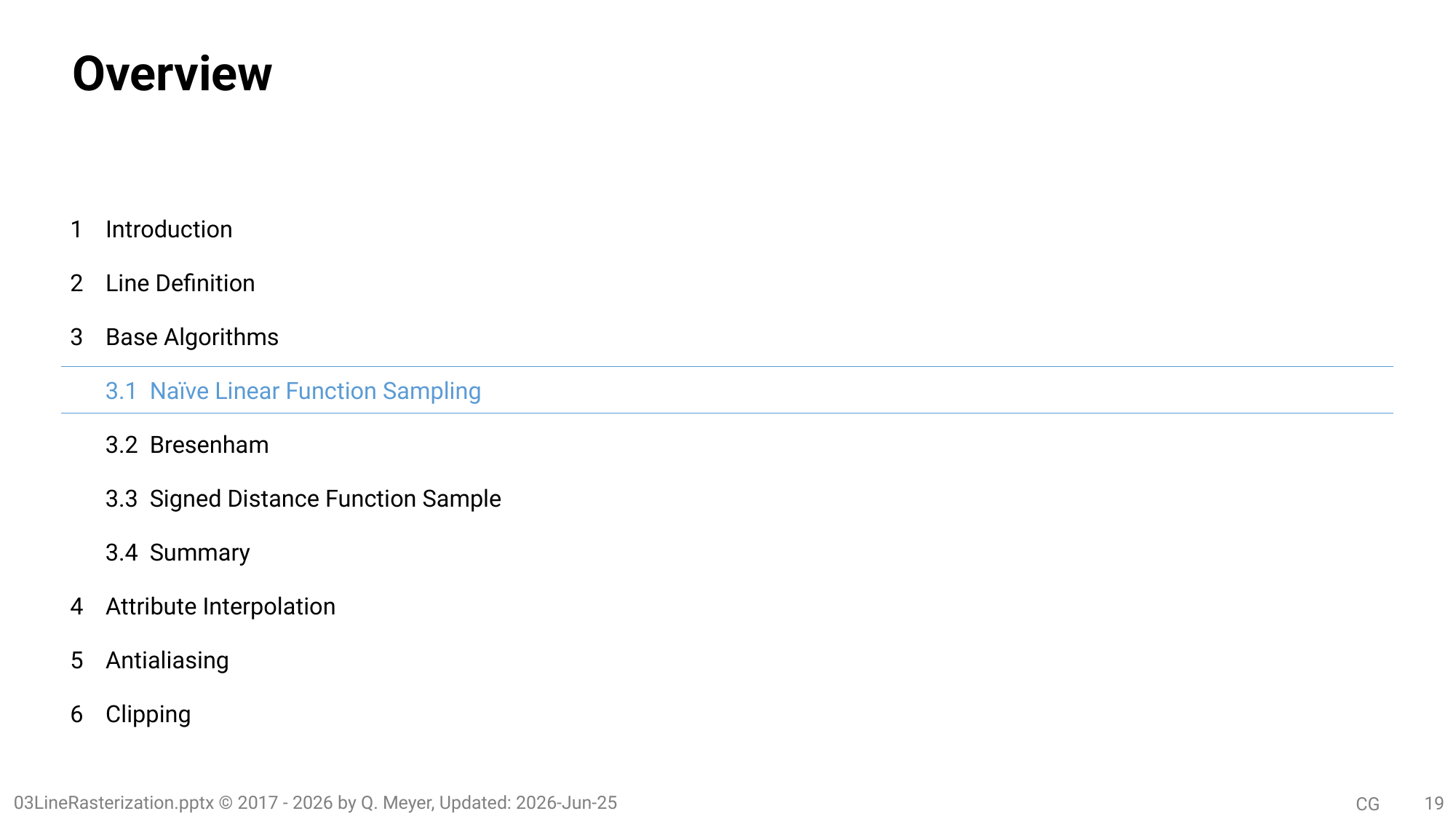

# Overview
1
Introduction
2
Line Definition
3
Base Algorithms
3.1
Naïve Linear Function Sampling
3.2
Bresenham
3.3
Signed Distance Function Sample
3.4
Summary
4
Attribute Interpolation
5
Antialiasing
6
Clipping